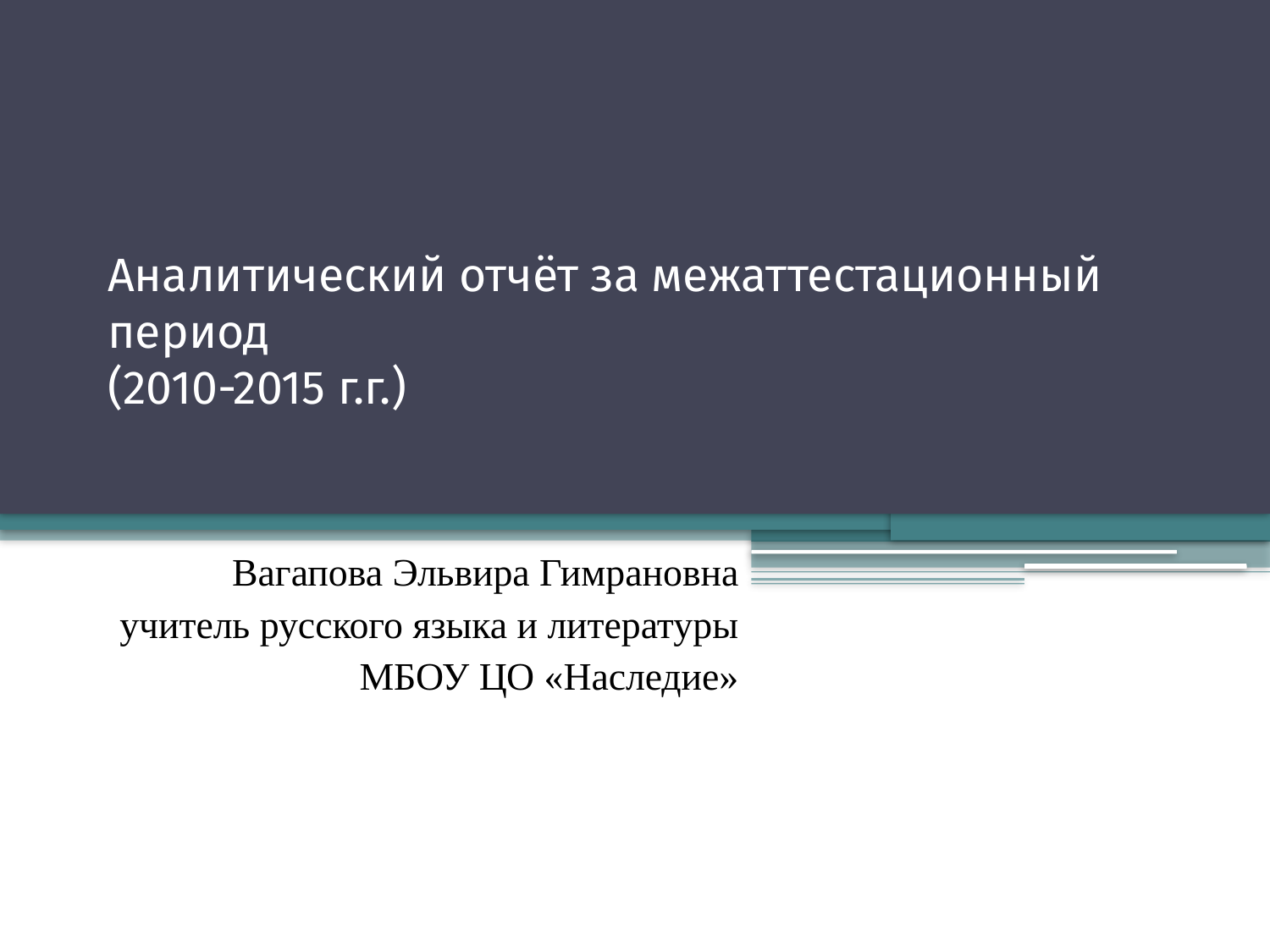

# Аналитический отчёт за межаттестационный период (2010-2015 г.г.)
Вагапова Эльвира Гимрановна
учитель русского языка и литературы
МБОУ ЦО «Наследие»